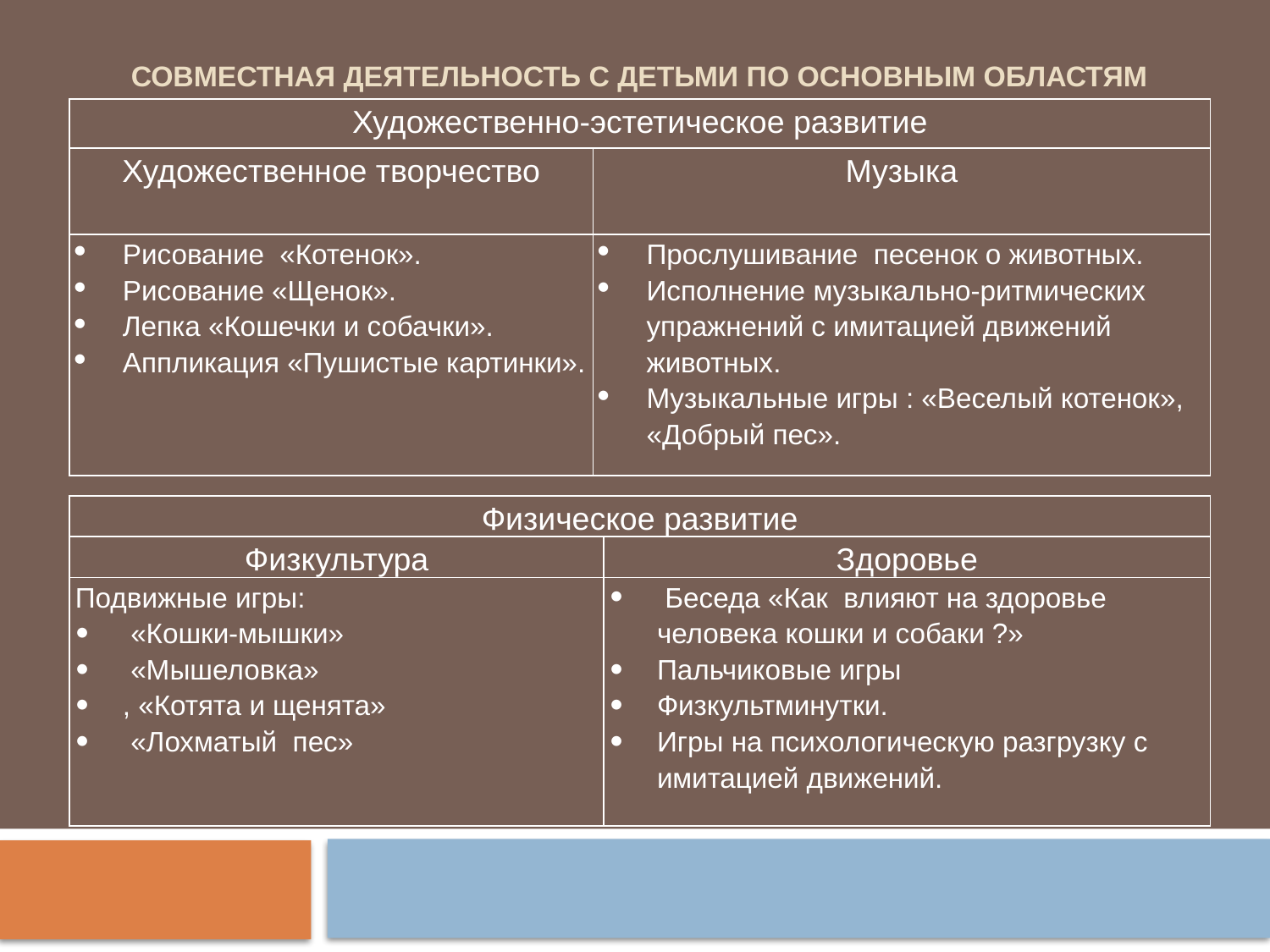

# Совместная деятельность с детьми по основным областям
| Художественно-эстетическое развитие |  |
| --- | --- |
| Художественное творчество | Музыка |
| Рисование «Котенок». Рисование «Щенок». Лепка «Кошечки и собачки». Аппликация «Пушистые картинки». | Прослушивание песенок о животных. Исполнение музыкально-ритмических упражнений с имитацией движений животных. Музыкальные игры : «Веселый котенок», «Добрый пес». |
| Физическое развитие |  |
| --- | --- |
| Физкультура | Здоровье |
| Подвижные игры: «Кошки-мышки» «Мышеловка» , «Котята и щенята» «Лохматый пес» | Беседа «Как влияют на здоровье человека кошки и собаки ?» Пальчиковые игры Физкультминутки. Игры на психологическую разгрузку с имитацией движений. |